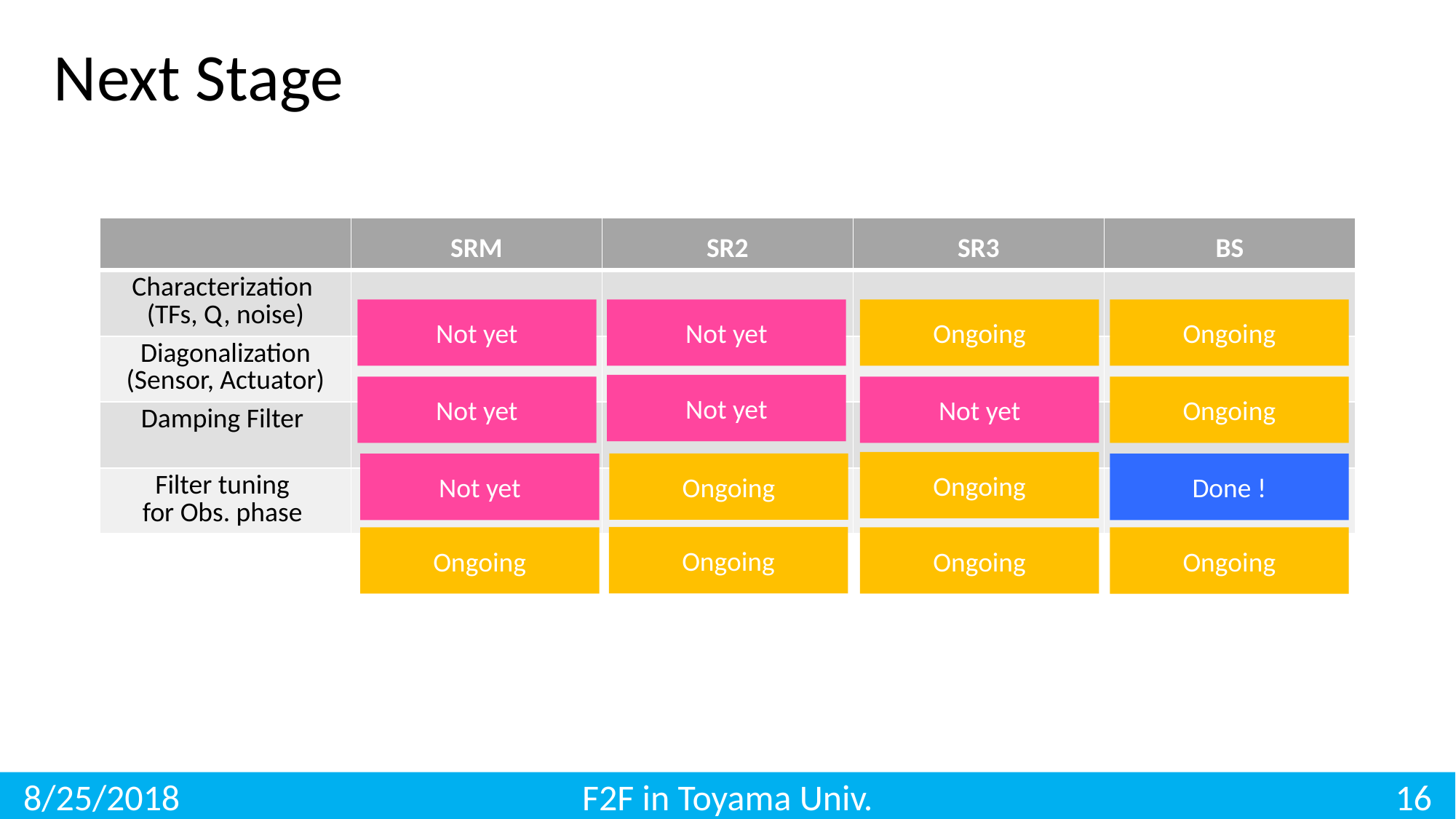

Next Stage
|  | SRM | SR2 | SR3 | BS |
| --- | --- | --- | --- | --- |
| Characterization (TFs, Q, noise) |  |  |  |  |
| Diagonalization (Sensor, Actuator) |  |  |  |  |
| Damping Filter |  |  |  |  |
| Filter tuning for Obs. phase |  |  |  |  |
Not yet
Not yet
Not yet
Ongoing
Not yet
Not yet
Ongoing
Ongoing
Ongoing
Ongoing
Done !
Ongoing
Ongoing
Not yet
Ongoing
Ongoing
16
8/25/2018
F2F in Toyama Univ.